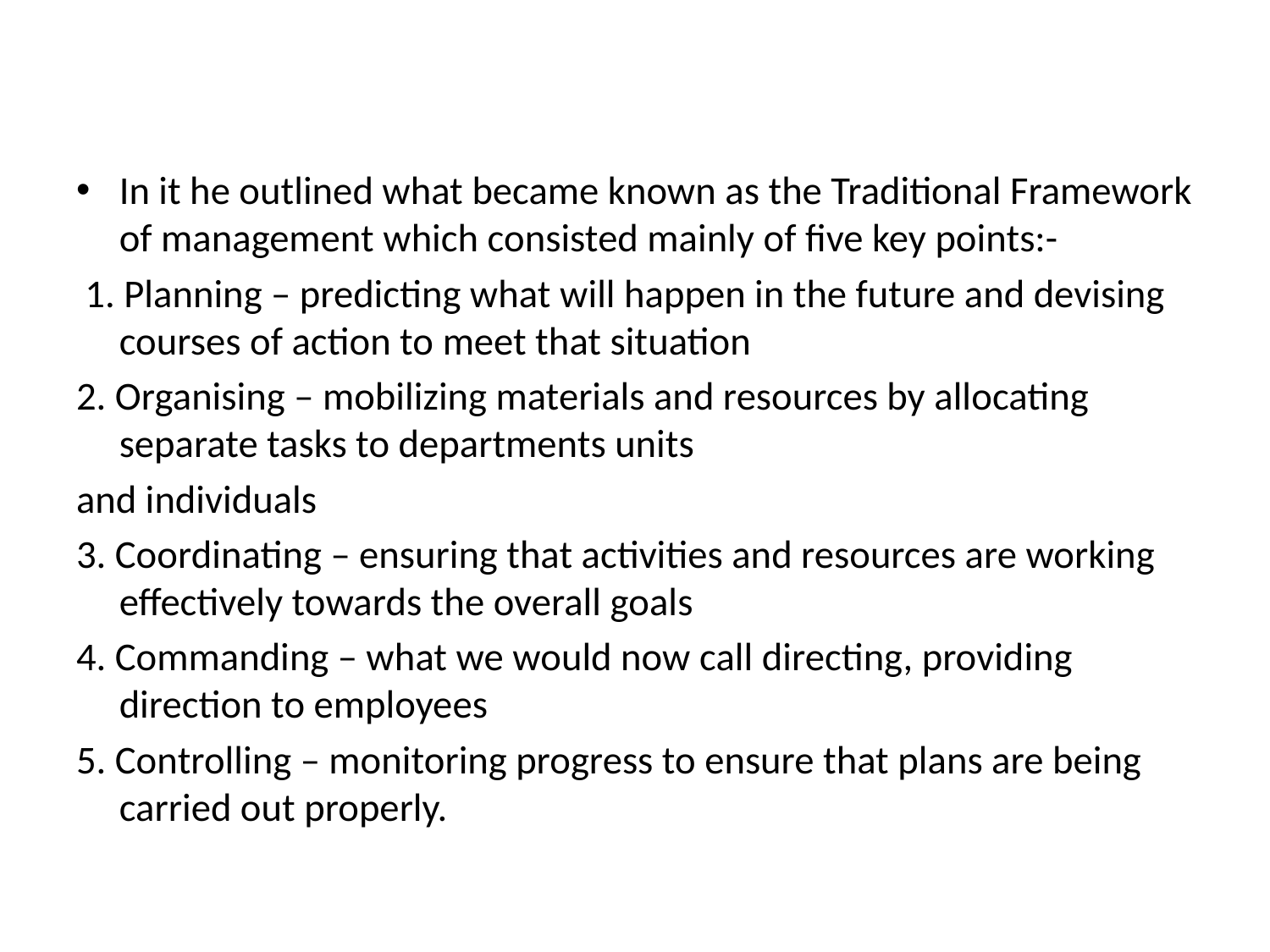

#
In it he outlined what became known as the Traditional Framework of management which consisted mainly of five key points:-
 1. Planning – predicting what will happen in the future and devising courses of action to meet that situation
2. Organising – mobilizing materials and resources by allocating separate tasks to departments units
and individuals
3. Coordinating – ensuring that activities and resources are working effectively towards the overall goals
4. Commanding – what we would now call directing, providing direction to employees
5. Controlling – monitoring progress to ensure that plans are being carried out properly.